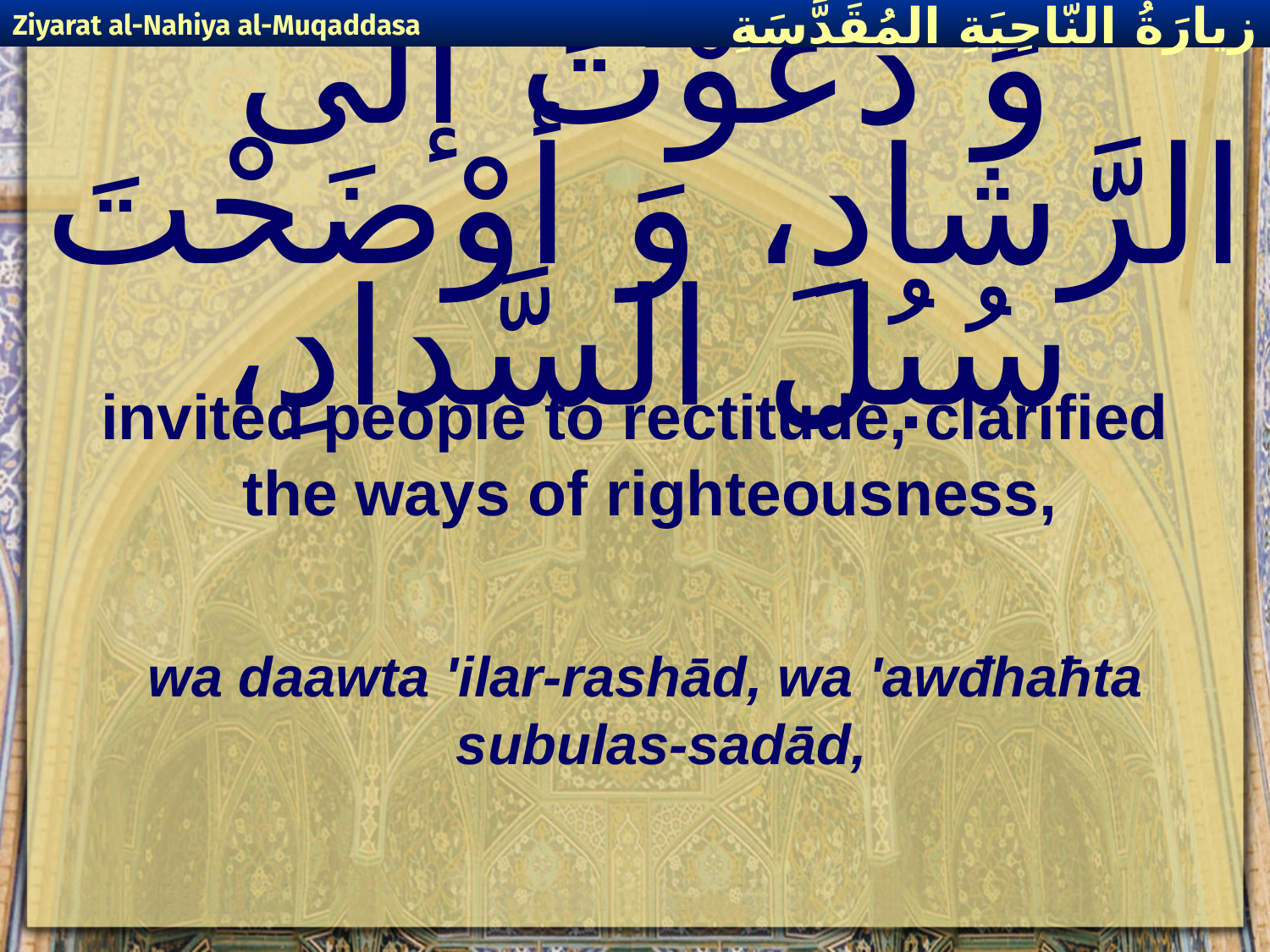

Ziyarat al-Nahiya al-Muqaddasa
زيارَةُ النّاحِيَةِ ال‍مُقَدَّسَةِ
# وَ دَعَوْتَ إلَى الرَّشادِ، وَ أوْضَحْتَ سُبُلَ السَّدادِ،
invited people to rectitude, clarified the ways of righteousness,
wa daawta 'ilar-rashād, wa 'awđhaħta subulas-sadād,